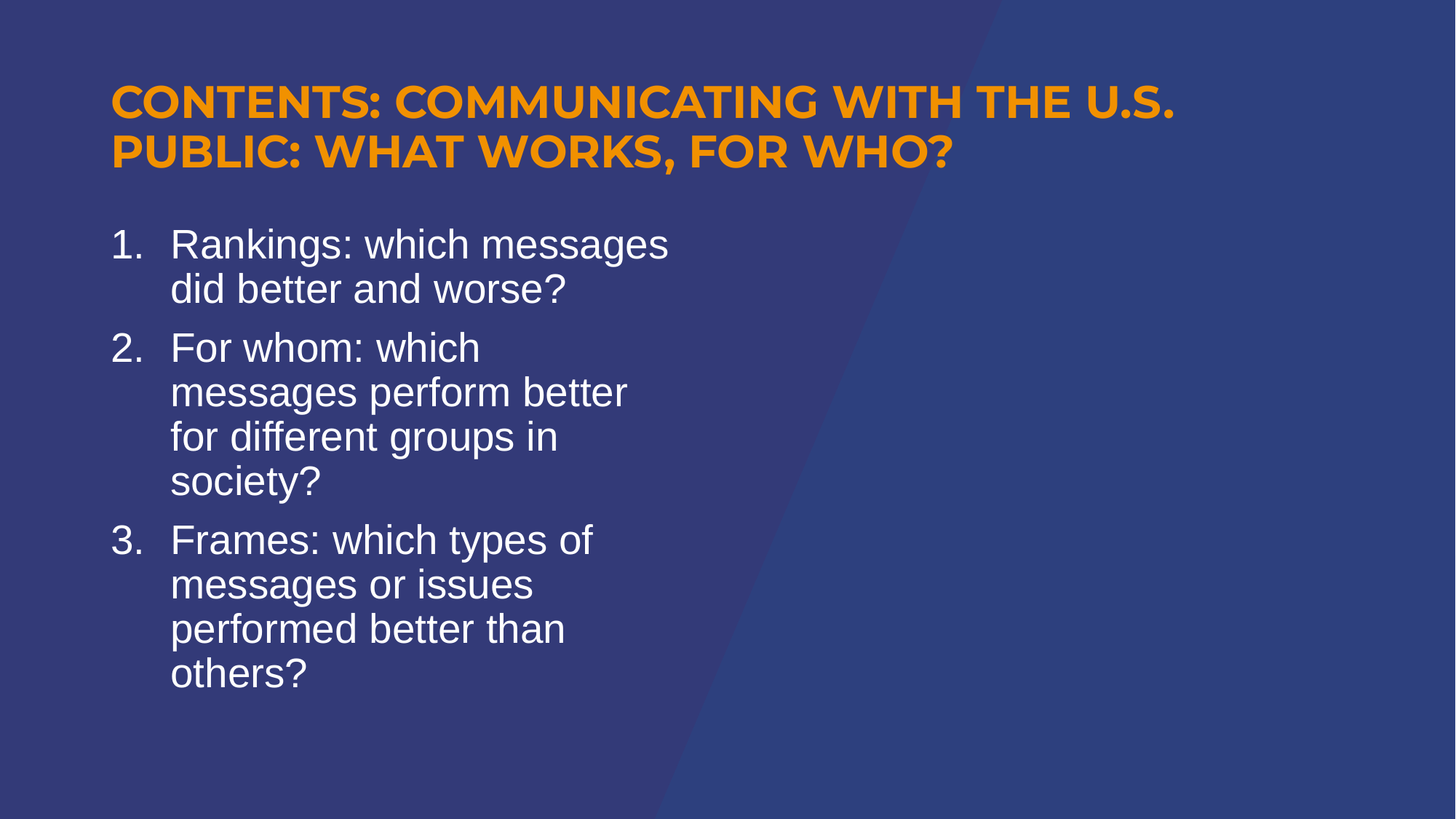

# Contents: Communicating with the U.S. public: What works, for who?
Rankings: which messages did better and worse?
For whom: which messages perform better for different groups in society?
Frames: which types of messages or issues performed better than others?